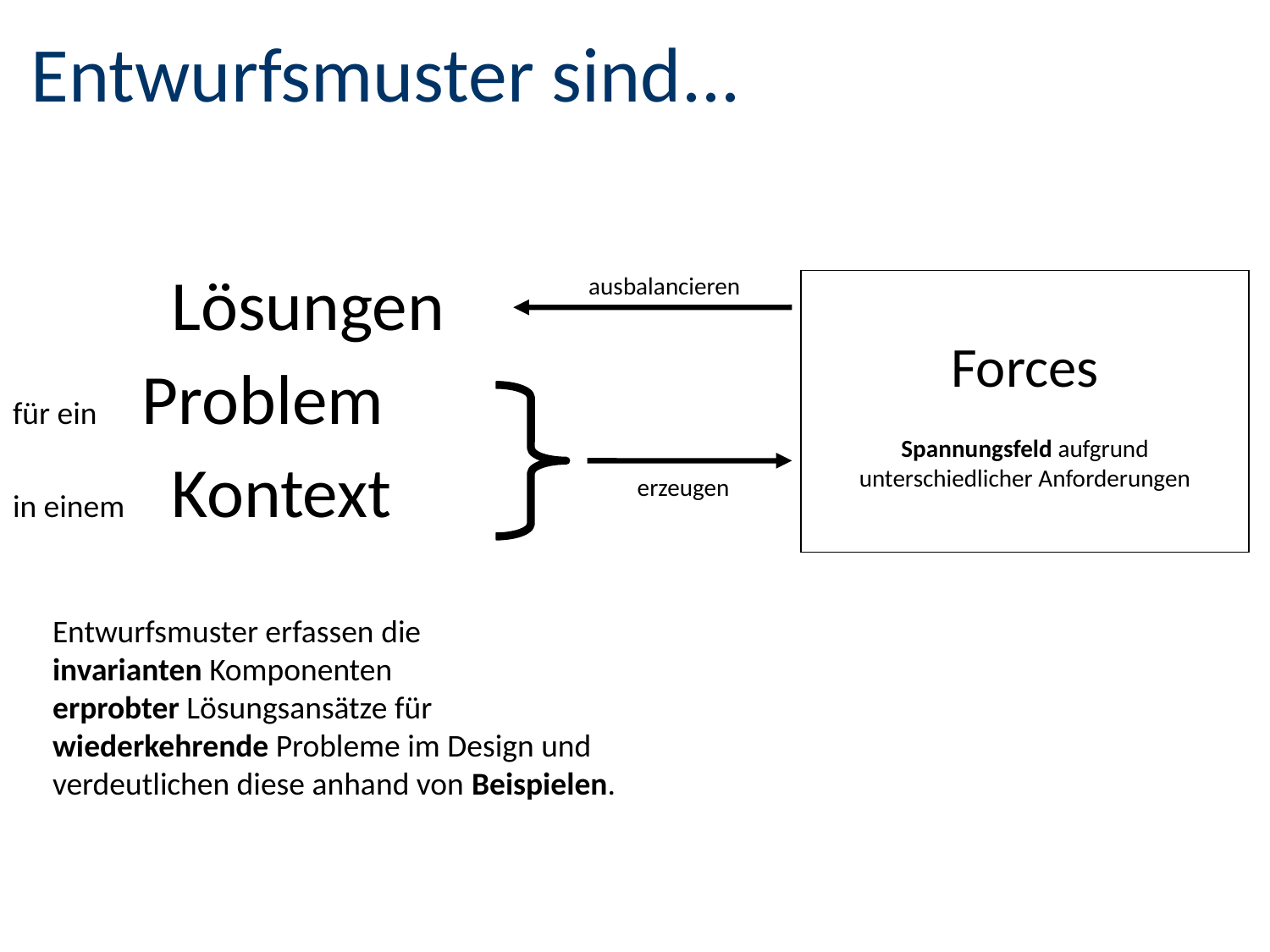

# Entwurfsmuster sind...

		Lösungen
für ein    Problem
in einem	Kontext
ausbalancieren

Forces

Spannungsfeld aufgrund
unterschiedlicher Anforderungen

erzeugen
Entwurfsmuster erfassen die
invarianten Komponenten
erprobter Lösungsansätze für
wiederkehrende Probleme im Design und
verdeutlichen diese anhand von Beispielen.